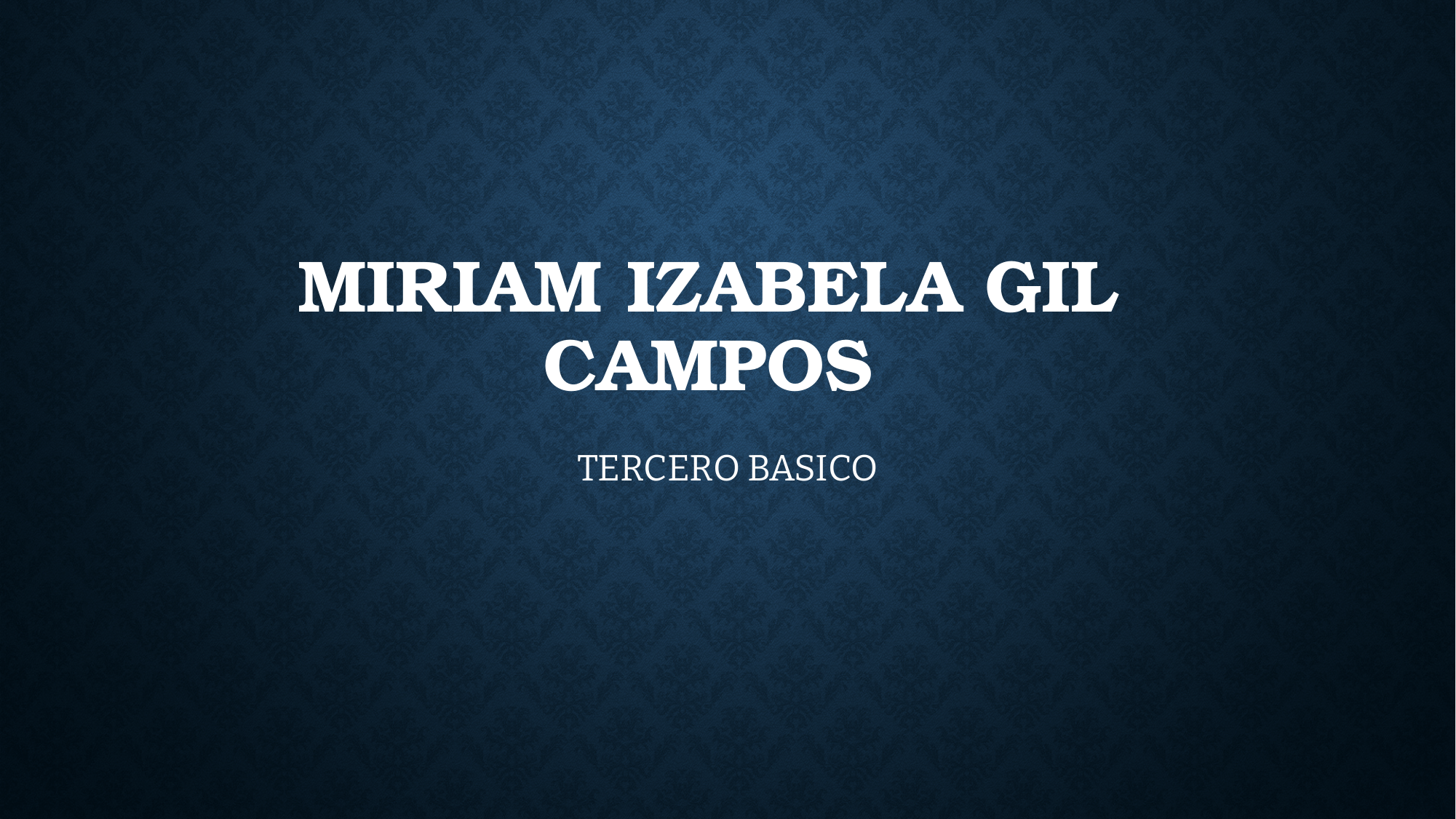

# MIRIAM IZABELA GIL CAMPOS
TERCERO BASICO